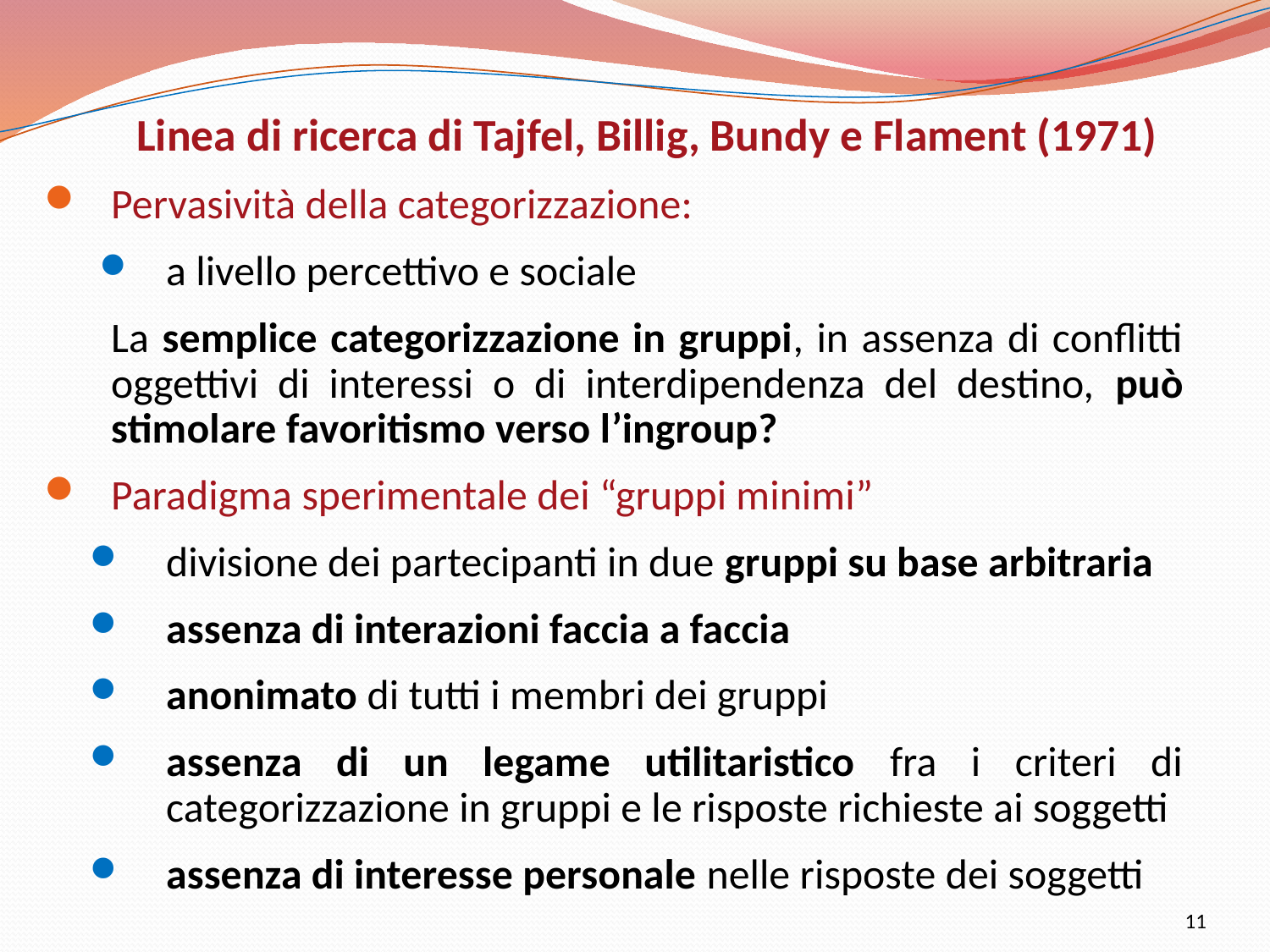

Linea di ricerca di Tajfel, Billig, Bundy e Flament (1971)
Pervasività della categorizzazione:
a livello percettivo e sociale
	La semplice categorizzazione in gruppi, in assenza di conflitti oggettivi di interessi o di interdipendenza del destino, può stimolare favoritismo verso l’ingroup?
Paradigma sperimentale dei “gruppi minimi”
divisione dei partecipanti in due gruppi su base arbitraria
assenza di interazioni faccia a faccia
anonimato di tutti i membri dei gruppi
assenza di un legame utilitaristico fra i criteri di categorizzazione in gruppi e le risposte richieste ai soggetti
assenza di interesse personale nelle risposte dei soggetti
11